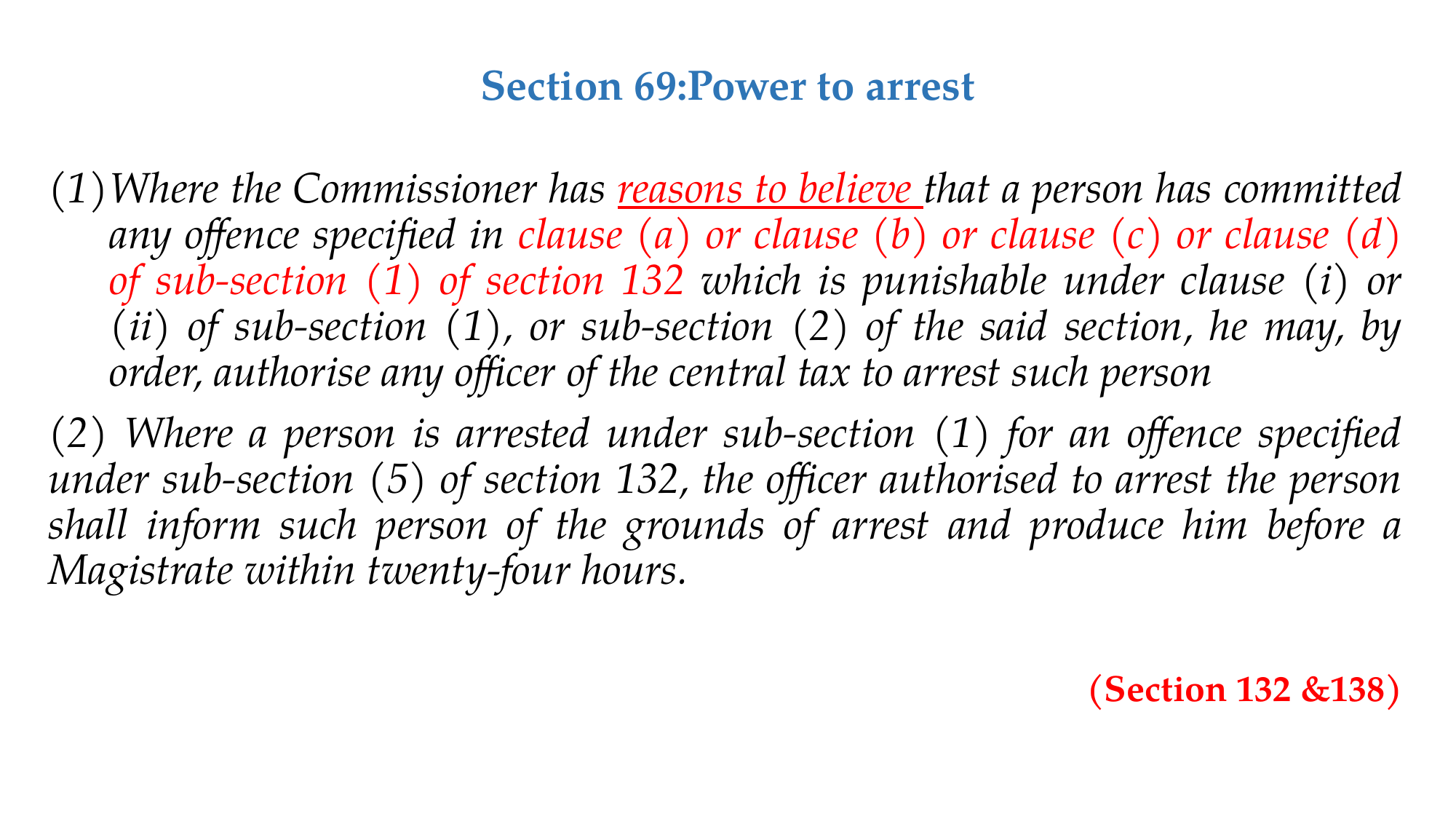

# Section 69:Power to arrest
Where the Commissioner has reasons to believe that a person has committed any offence specified in clause (a) or clause (b) or clause (c) or clause (d) of sub-section (1) of section 132 which is punishable under clause (i) or (ii) of sub-section (1), or sub-section (2) of the said section, he may, by order, authorise any officer of the central tax to arrest such person
(2) Where a person is arrested under sub-section (1) for an offence specified under sub-section (5) of section 132, the officer authorised to arrest the person shall inform such person of the grounds of arrest and produce him before a Magistrate within twenty-four hours.

(Section 132 &138)